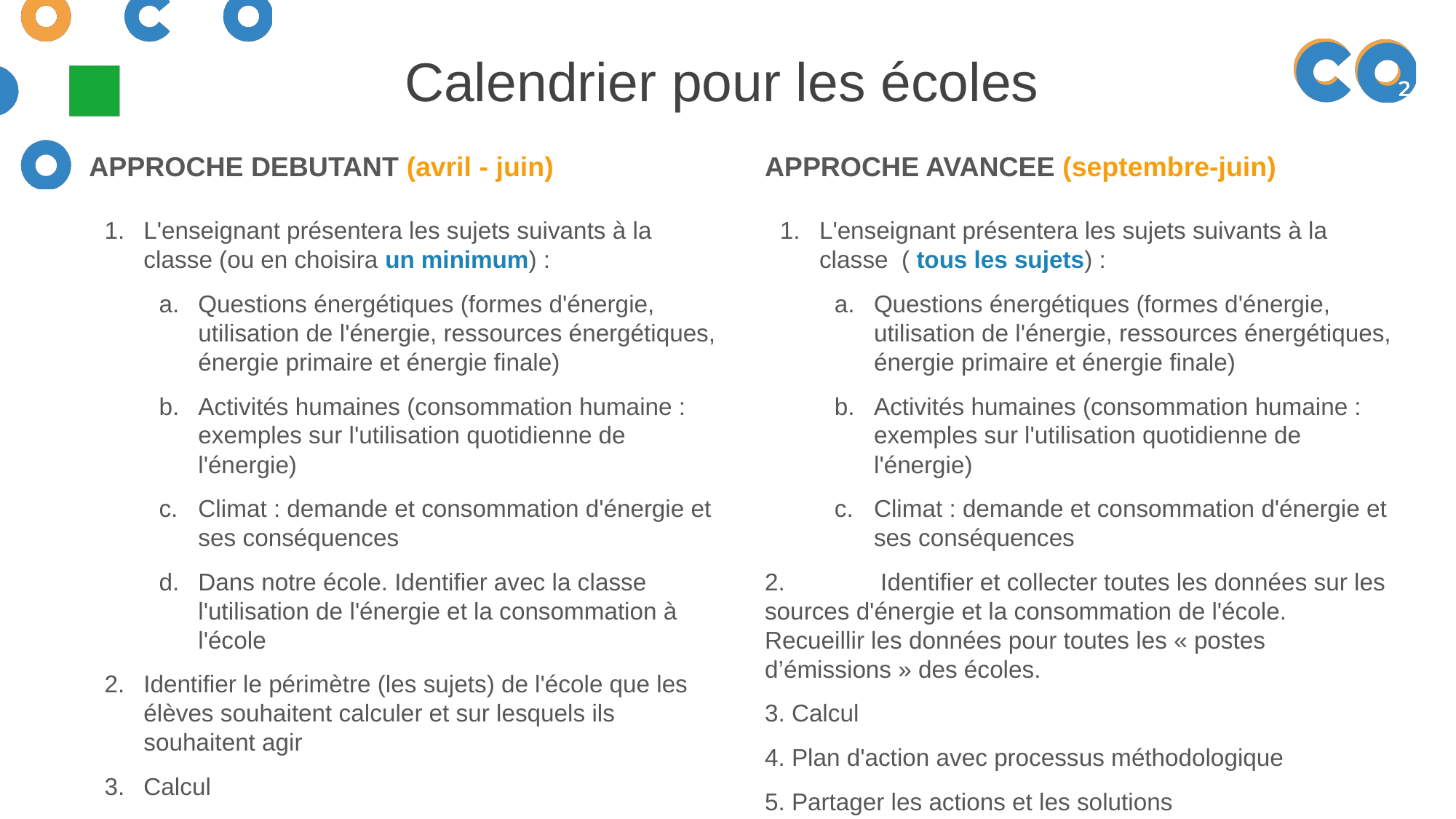

Calendrier pour les écoles
APPROCHE DEBUTANT (avril - juin)

L'enseignant présentera les sujets suivants à la classe (ou en choisira un minimum) :
Questions énergétiques (formes d'énergie, utilisation de l'énergie, ressources énergétiques, énergie primaire et énergie finale)
Activités humaines (consommation humaine : exemples sur l'utilisation quotidienne de l'énergie)
Climat : demande et consommation d'énergie et ses conséquences
Dans notre école. Identifier avec la classe l'utilisation de l'énergie et la consommation à l'école
Identifier le périmètre (les sujets) de l'école que les élèves souhaitent calculer et sur lesquels ils souhaitent agir
Calcul
Plan d'action avec processus méthodologique
APPROCHE AVANCEE (septembre-juin)

L'enseignant présentera les sujets suivants à la classe  ( tous les sujets) :
Questions énergétiques (formes d'énergie, utilisation de l'énergie, ressources énergétiques, énergie primaire et énergie finale)
Activités humaines (consommation humaine : exemples sur l'utilisation quotidienne de l'énergie)
Climat : demande et consommation d'énergie et ses conséquences
2. 	 Identifier et collecter toutes les données sur les sources d'énergie et la consommation de l'école. Recueillir les données pour toutes les « postes d’émissions » des écoles.
3. Calcul
4. Plan d'action avec processus méthodologique
5. Partager les actions et les solutions